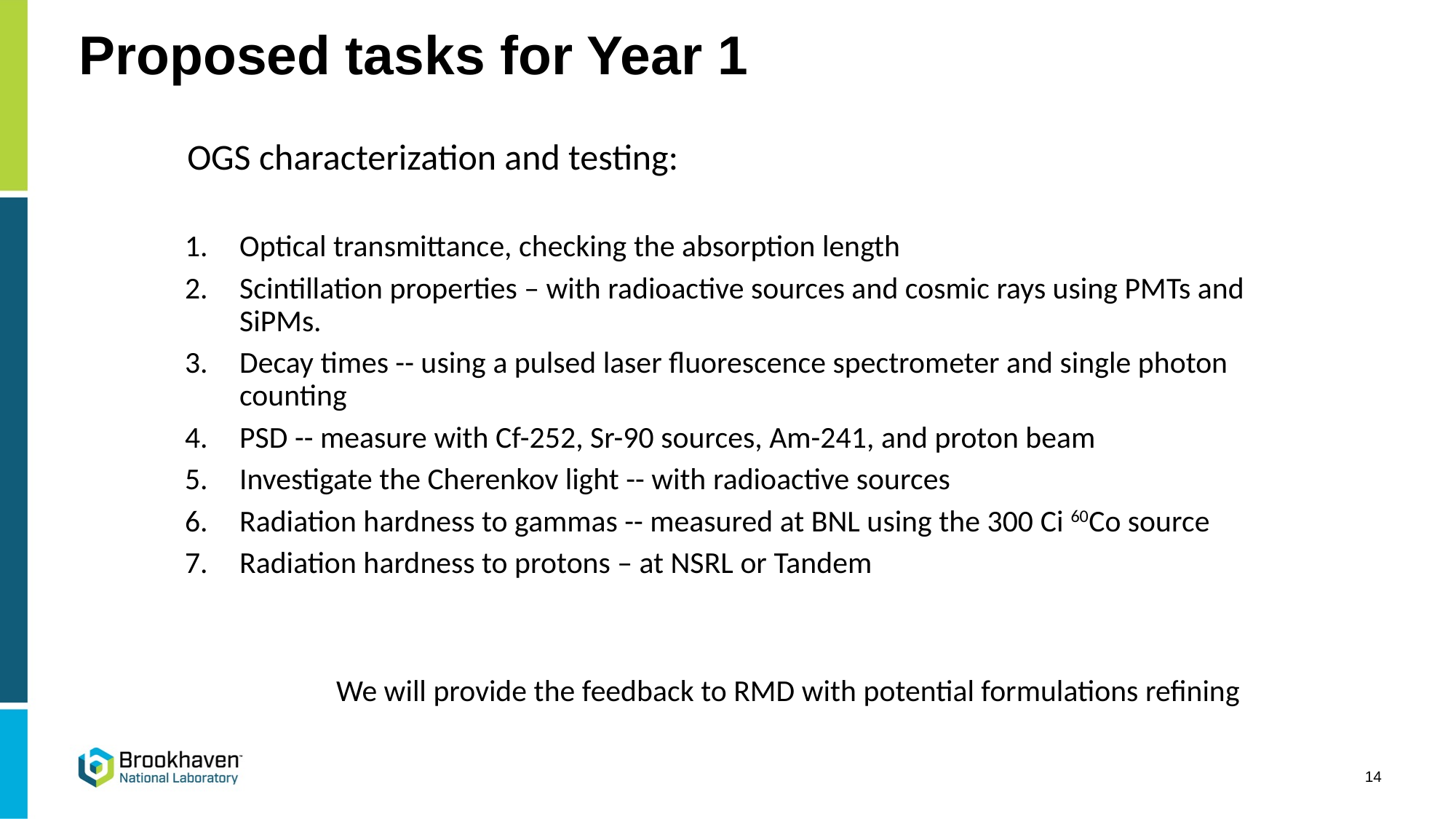

# Proposed tasks for Year 1
OGS characterization and testing:

Optical transmittance, checking the absorption length
Scintillation properties – with radioactive sources and cosmic rays using PMTs and SiPMs.
Decay times -- using a pulsed laser fluorescence spectrometer and single photon counting
PSD -- measure with Cf-252, Sr-90 sources, Am-241, and proton beam
Investigate the Cherenkov light -- with radioactive sources
Radiation hardness to gammas -- measured at BNL using the 300 Ci 60Co source
Radiation hardness to protons – at NSRL or Tandem
We will provide the feedback to RMD with potential formulations refining
14